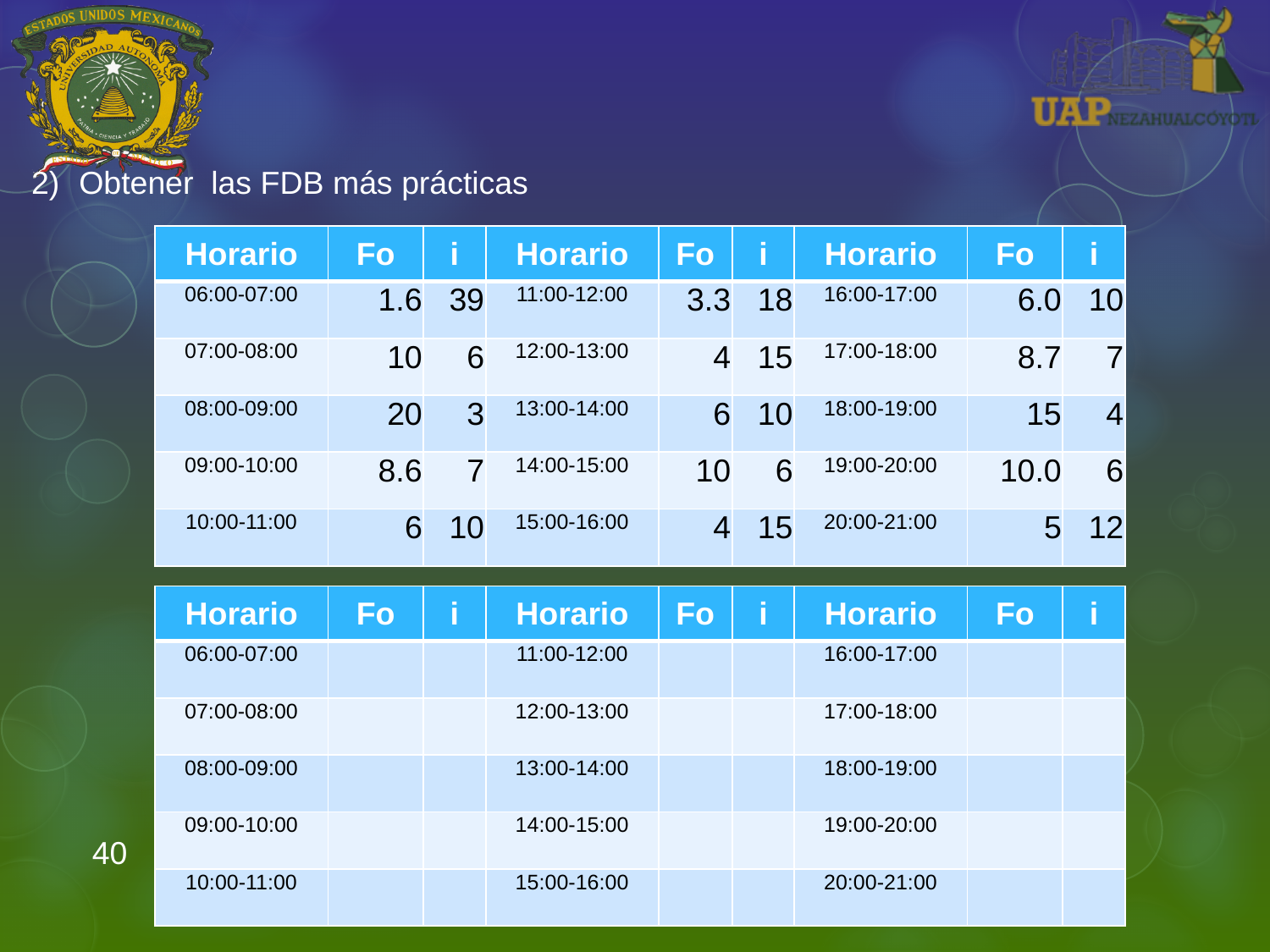

Obtener  las FDB más prácticas
| Horario | Fo | i | Horario | Fo | i | Horario | Fo | i |
| --- | --- | --- | --- | --- | --- | --- | --- | --- |
| 06:00-07:00 | 1.6 | 39 | 11:00-12:00 | 3.3 | 18 | 16:00-17:00 | 6.0 | 10 |
| 07:00-08:00 | 10 | 6 | 12:00-13:00 | 4 | 15 | 17:00-18:00 | 8.7 | 7 |
| 08:00-09:00 | 20 | 3 | 13:00-14:00 | 6 | 10 | 18:00-19:00 | 15 | 4 |
| 09:00-10:00 | 8.6 | 7 | 14:00-15:00 | 10 | 6 | 19:00-20:00 | 10.0 | 6 |
| 10:00-11:00 | 6 | 10 | 15:00-16:00 | 4 | 15 | 20:00-21:00 | 5 | 12 |
| Horario | Fo | i | Horario | Fo | i | Horario | Fo | i |
| --- | --- | --- | --- | --- | --- | --- | --- | --- |
| 06:00-07:00 |  |  | 11:00-12:00 |  |  | 16:00-17:00 |  |  |
| 07:00-08:00 |  |  | 12:00-13:00 |  |  | 17:00-18:00 |  |  |
| 08:00-09:00 |  |  | 13:00-14:00 |  |  | 18:00-19:00 |  |  |
| 09:00-10:00 |  |  | 14:00-15:00 |  |  | 19:00-20:00 |  |  |
| 10:00-11:00 |  |  | 15:00-16:00 |  |  | 20:00-21:00 |  |  |
40